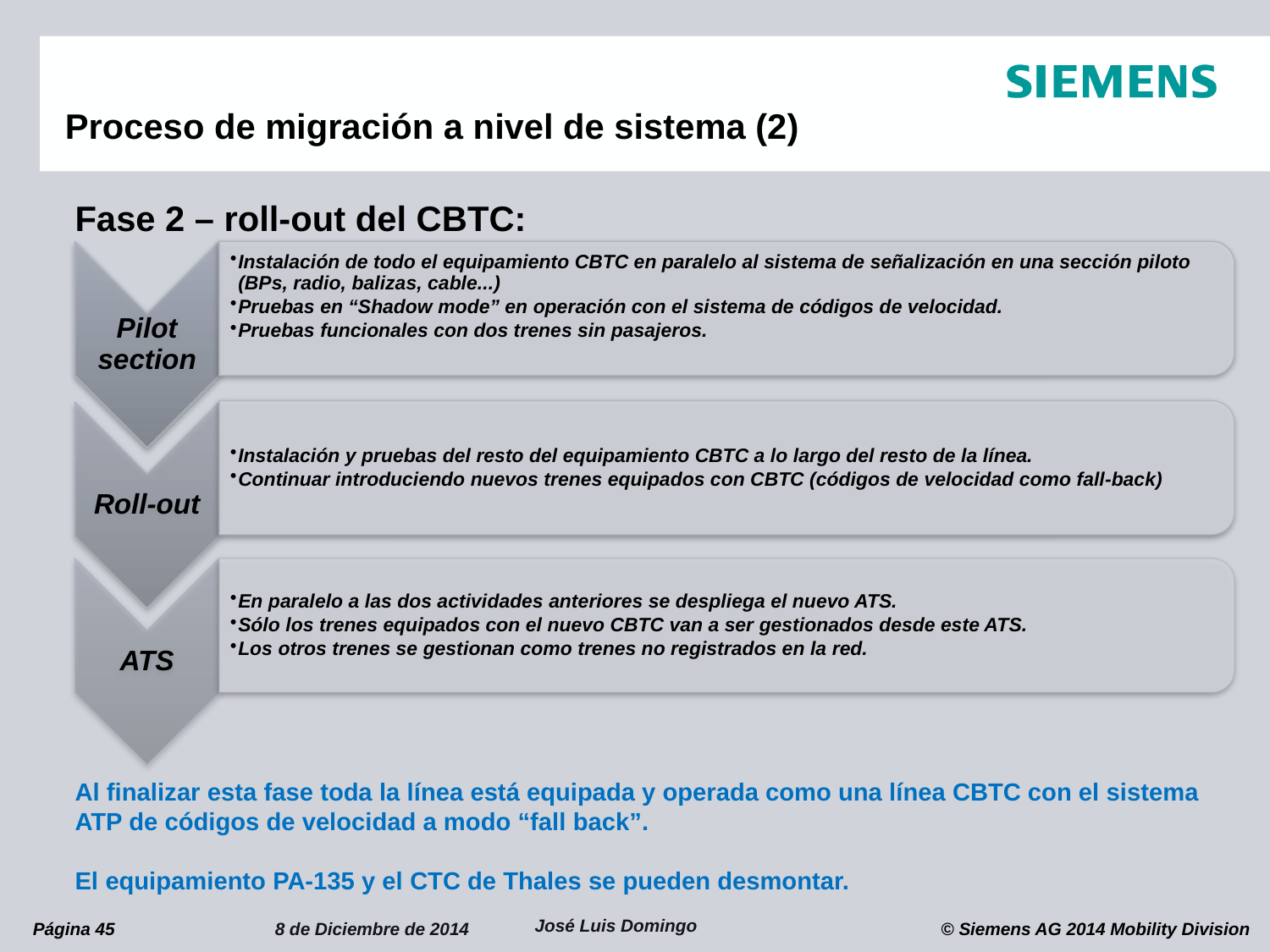

# Proceso de migración a nivel de sistema (2)
Fase 2 – roll-out del CBTC:

Al finalizar esta fase toda la línea está equipada y operada como una línea CBTC con el sistema ATP de códigos de velocidad a modo “fall back”.

El equipamiento PA-135 y el CTC de Thales se pueden desmontar.
Pilot section
Instalación de todo el equipamiento CBTC en paralelo al sistema de señalización en una sección piloto (BPs, radio, balizas, cable...)
Pruebas en “Shadow mode” en operación con el sistema de códigos de velocidad.
Pruebas funcionales con dos trenes sin pasajeros.

Roll-out
Instalación y pruebas del resto del equipamiento CBTC a lo largo del resto de la línea.
Continuar introduciendo nuevos trenes equipados con CBTC (códigos de velocidad como fall-back)
ATS
En paralelo a las dos actividades anteriores se despliega el nuevo ATS.
Sólo los trenes equipados con el nuevo CBTC van a ser gestionados desde este ATS.
Los otros trenes se gestionan como trenes no registrados en la red.